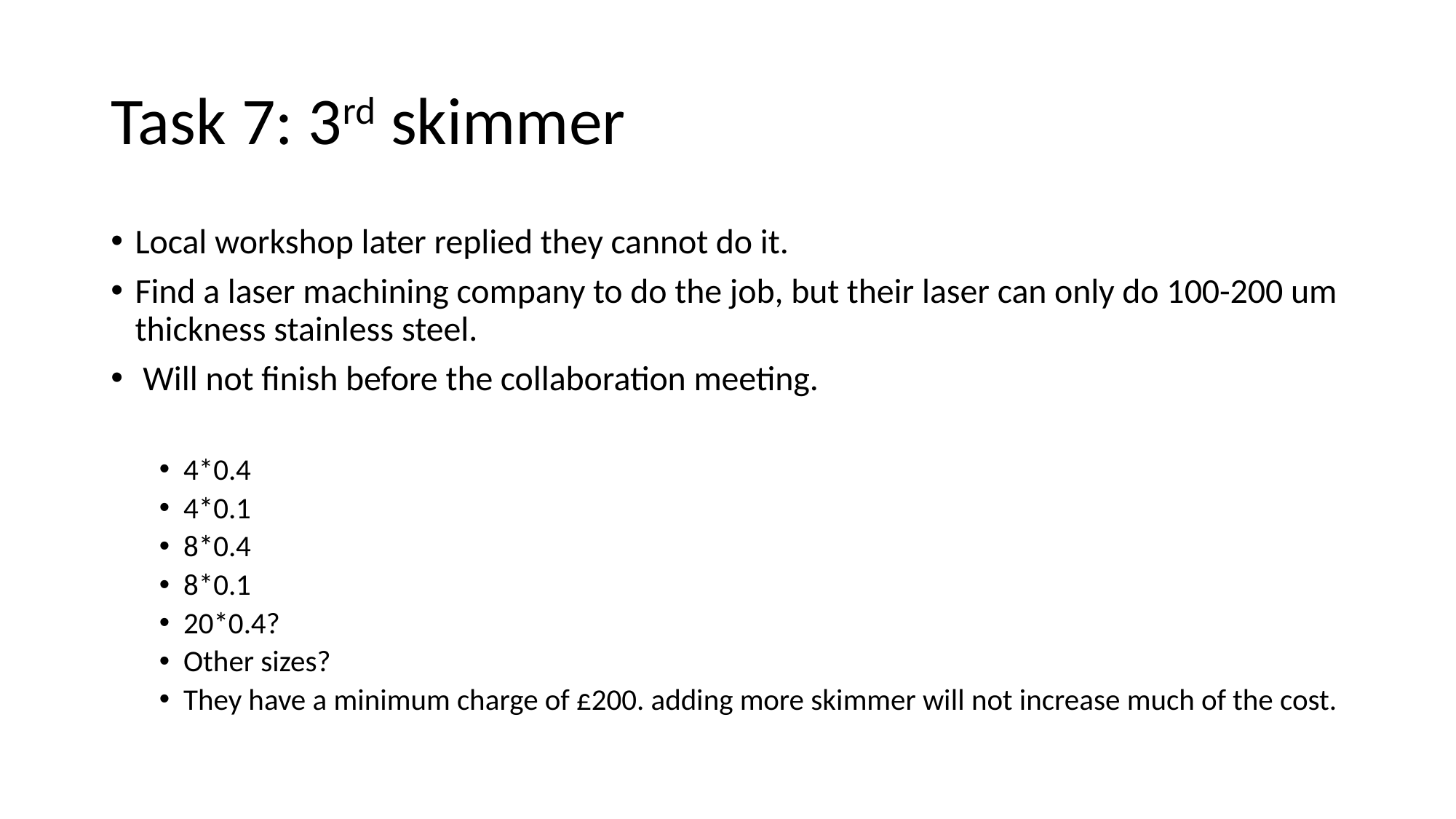

# Task 7: 3rd skimmer
Local workshop later replied they cannot do it.
Find a laser machining company to do the job, but their laser can only do 100-200 um thickness stainless steel.
 Will not finish before the collaboration meeting.

4*0.4
4*0.1
8*0.4
8*0.1
20*0.4?
Other sizes?
They have a minimum charge of £200. adding more skimmer will not increase much of the cost.